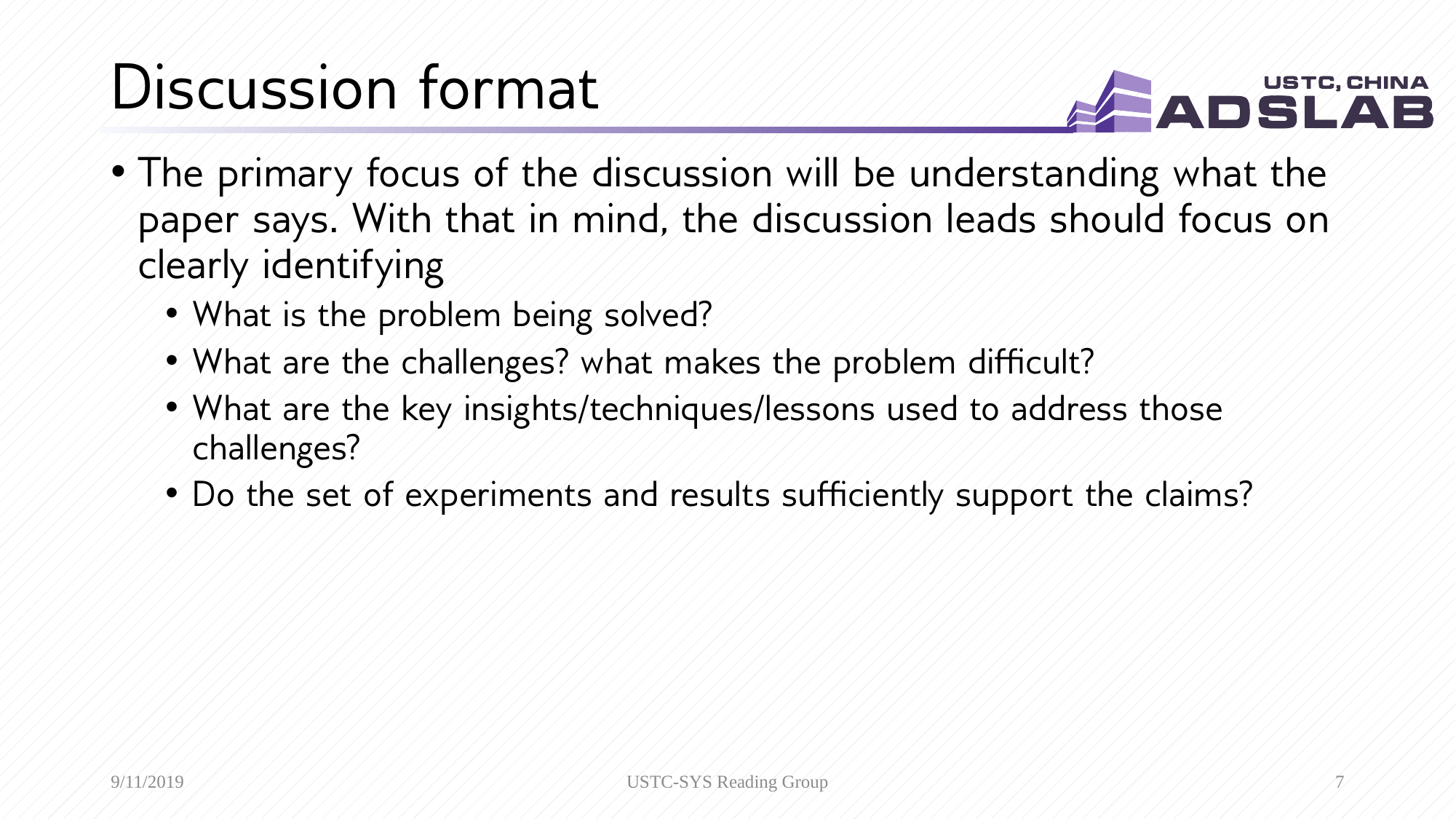

# Discussion format
The primary focus of the discussion will be understanding what the paper says. With that in mind, the discussion leads should focus on clearly identifying
What is the problem being solved?
What are the challenges? what makes the problem difficult?
What are the key insights/techniques/lessons used to address those challenges?
Do the set of experiments and results sufficiently support the claims?
9/11/2019
USTC-SYS Reading Group